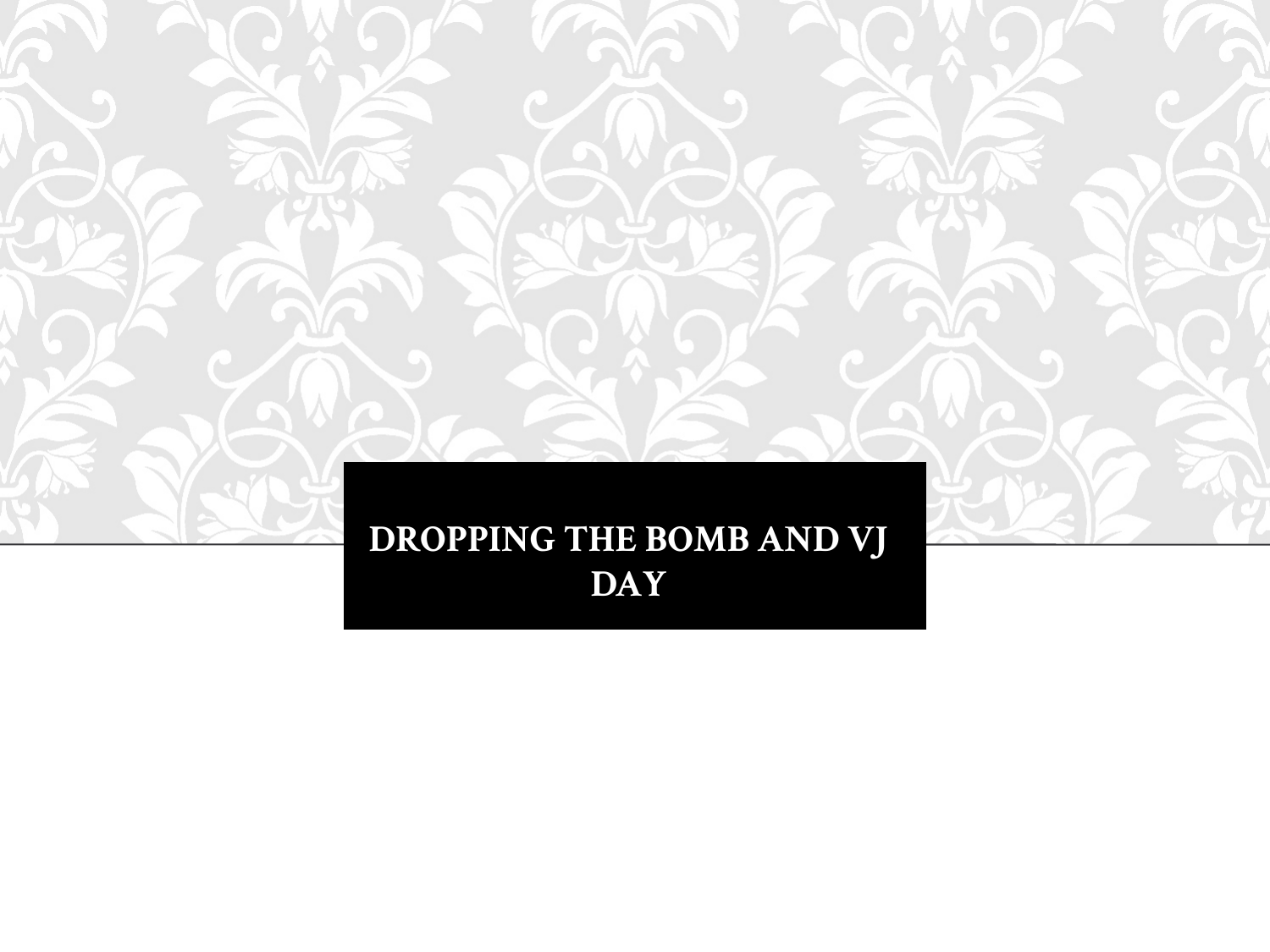

# Dropping the bomb and VJ day